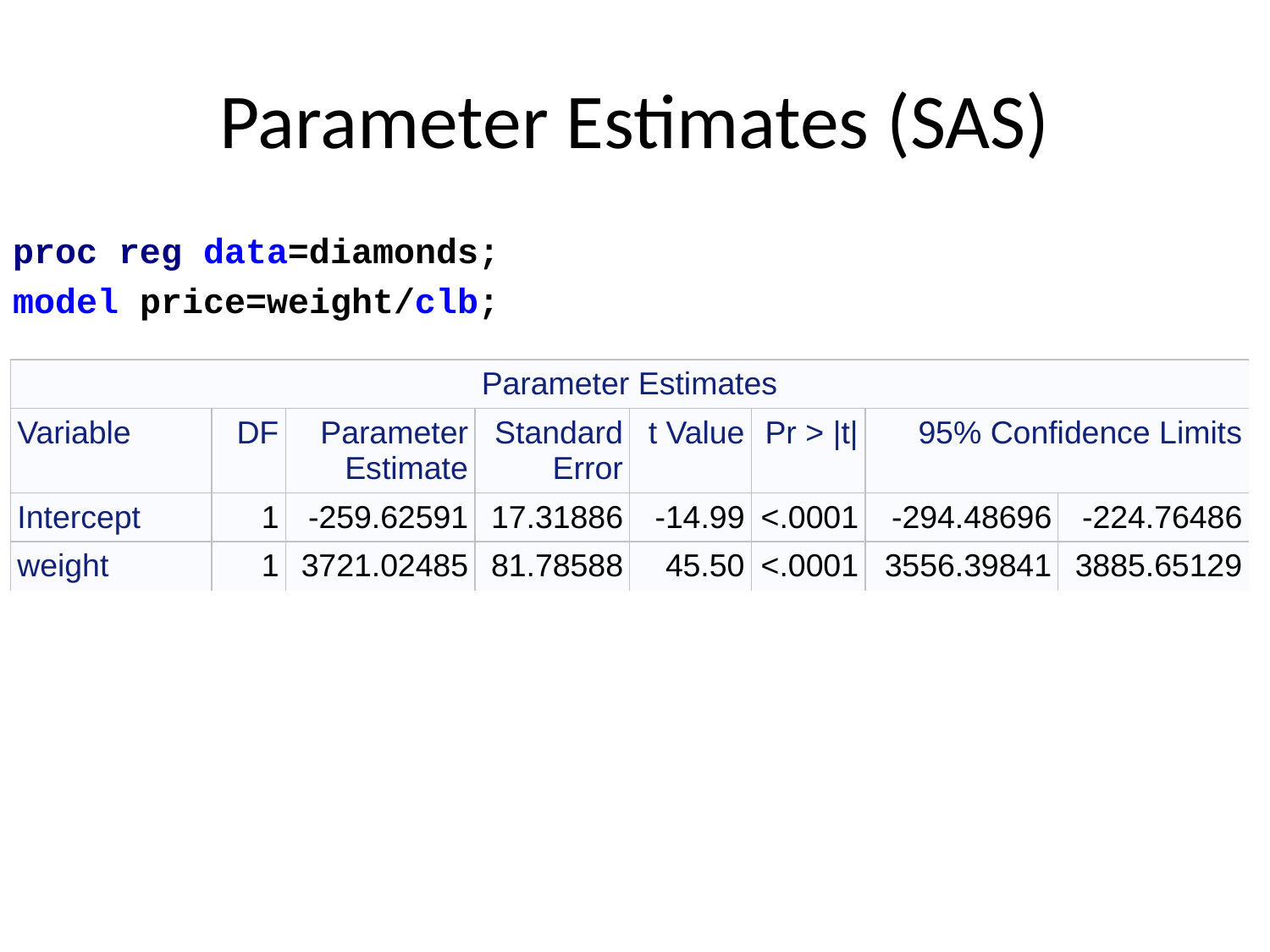

# Parameter Estimates (SAS)
proc reg data=diamonds;
model price=weight/clb;

| Parameter Estimates |  |  |  |  |  |  |  |
| --- | --- | --- | --- | --- | --- | --- | --- |
| Variable | DF | Parameter Estimate | Standard Error | t Value | Pr > |t| | 95% Confidence Limits |  |
| Intercept | 1 | -259.62591 | 17.31886 | -14.99 | <.0001 | -294.48696 | -224.76486 |
| weight | 1 | 3721.02485 | 81.78588 | 45.50 | <.0001 | 3556.39841 | 3885.65129 |